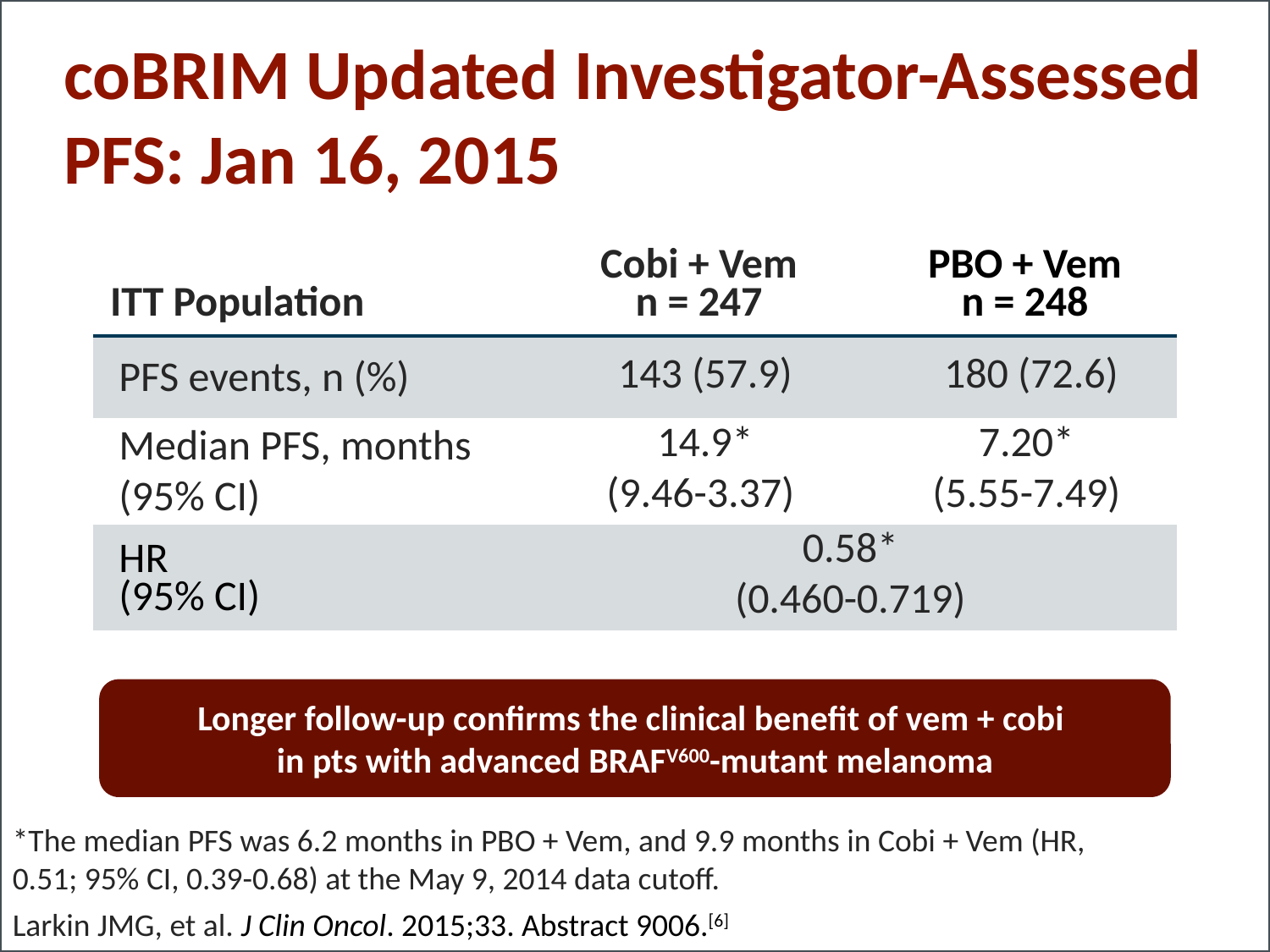

coBRIM Updated Investigator-Assessed PFS: Jan 16, 2015
| ITT Population | Cobi + Vem n = 247 | PBO + Vem n = 248 |
| --- | --- | --- |
| PFS events, n (%) | 143 (57.9) | 180 (72.6) |
| Median PFS, months (95% CI) | 14.9\* (9.46-3.37) | 7.20\* (5.55-7.49) |
| HR (95% CI) | 0.58\* (0.460-0.719) |  |
Longer follow-up confirms the clinical benefit of vem + cobi
in pts with advanced BRAFV600-mutant melanoma
*The median PFS was 6.2 months in PBO + Vem, and 9.9 months in Cobi + Vem (HR, 0.51; 95% CI, 0.39-0.68) at the May 9, 2014 data cutoff.
Larkin JMG, et al. J Clin Oncol. 2015;33. Abstract 9006.[6]